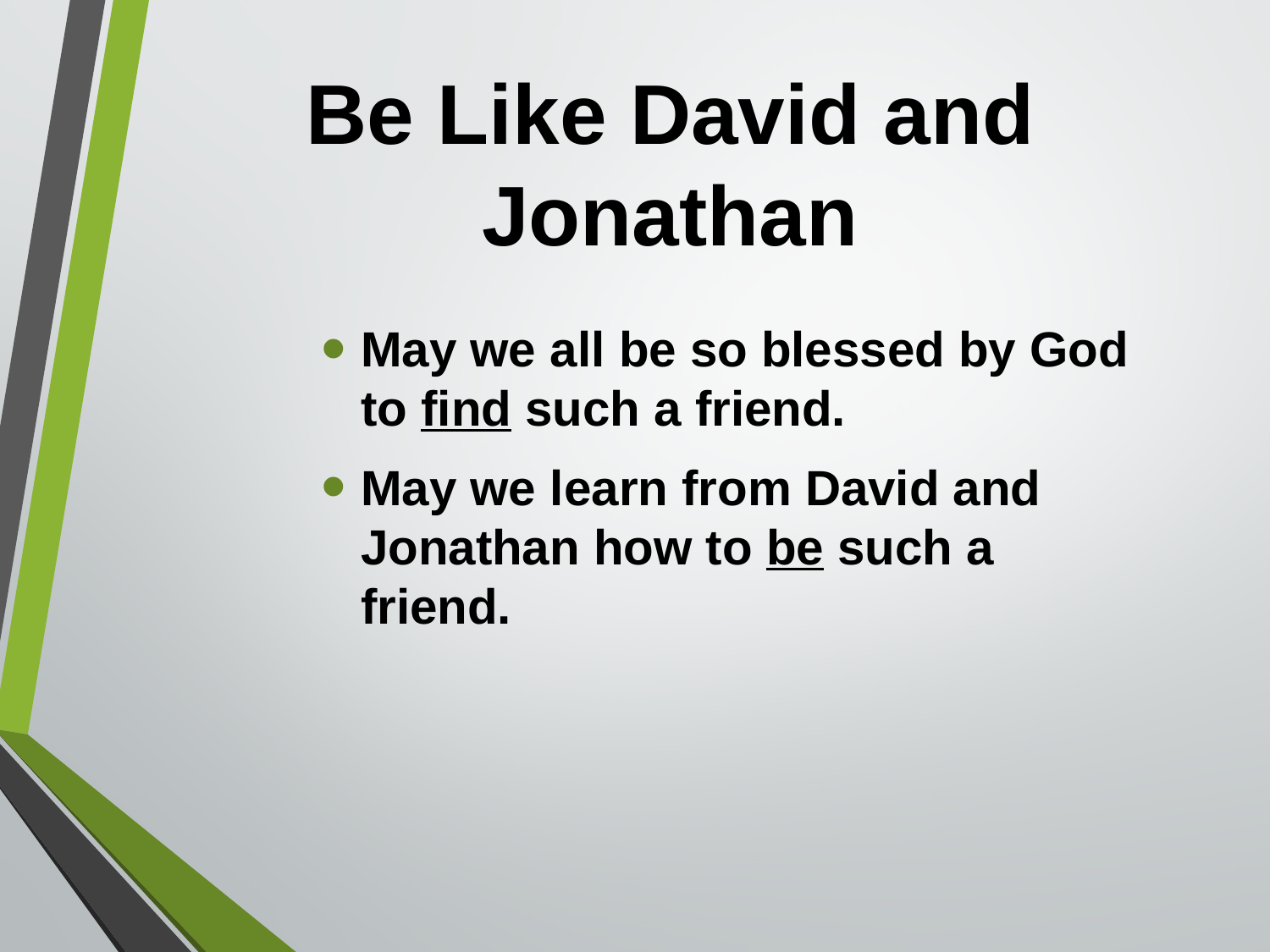

# Be Like David and Jonathan
May we all be so blessed by God to find such a friend.
May we learn from David and Jonathan how to be such a friend.